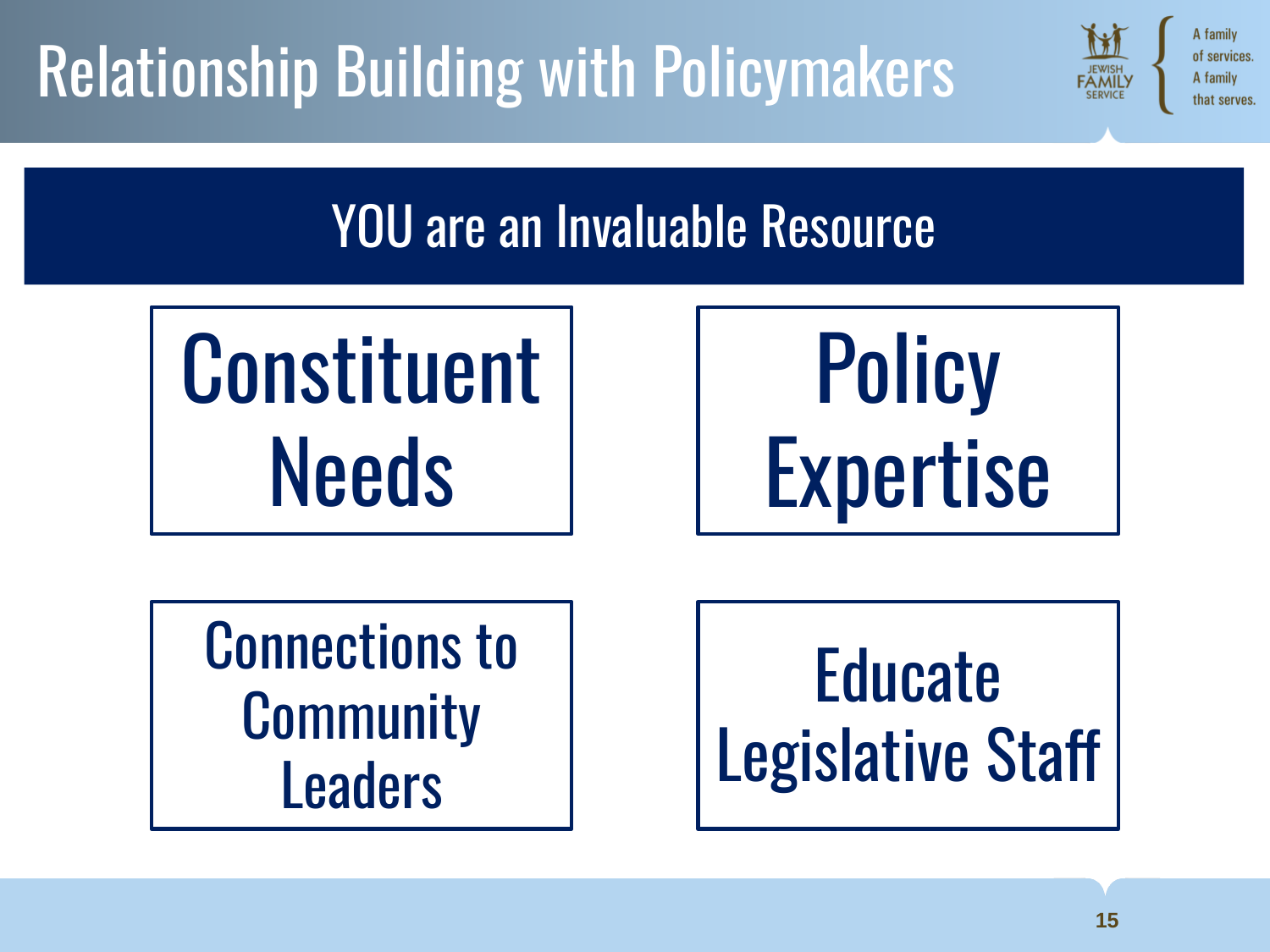

# Relationship Building with Policymakers
YOU are an Invaluable Resource
Constituent Needs
Policy Expertise
Connections to Community Leaders
Educate Legislative Staff